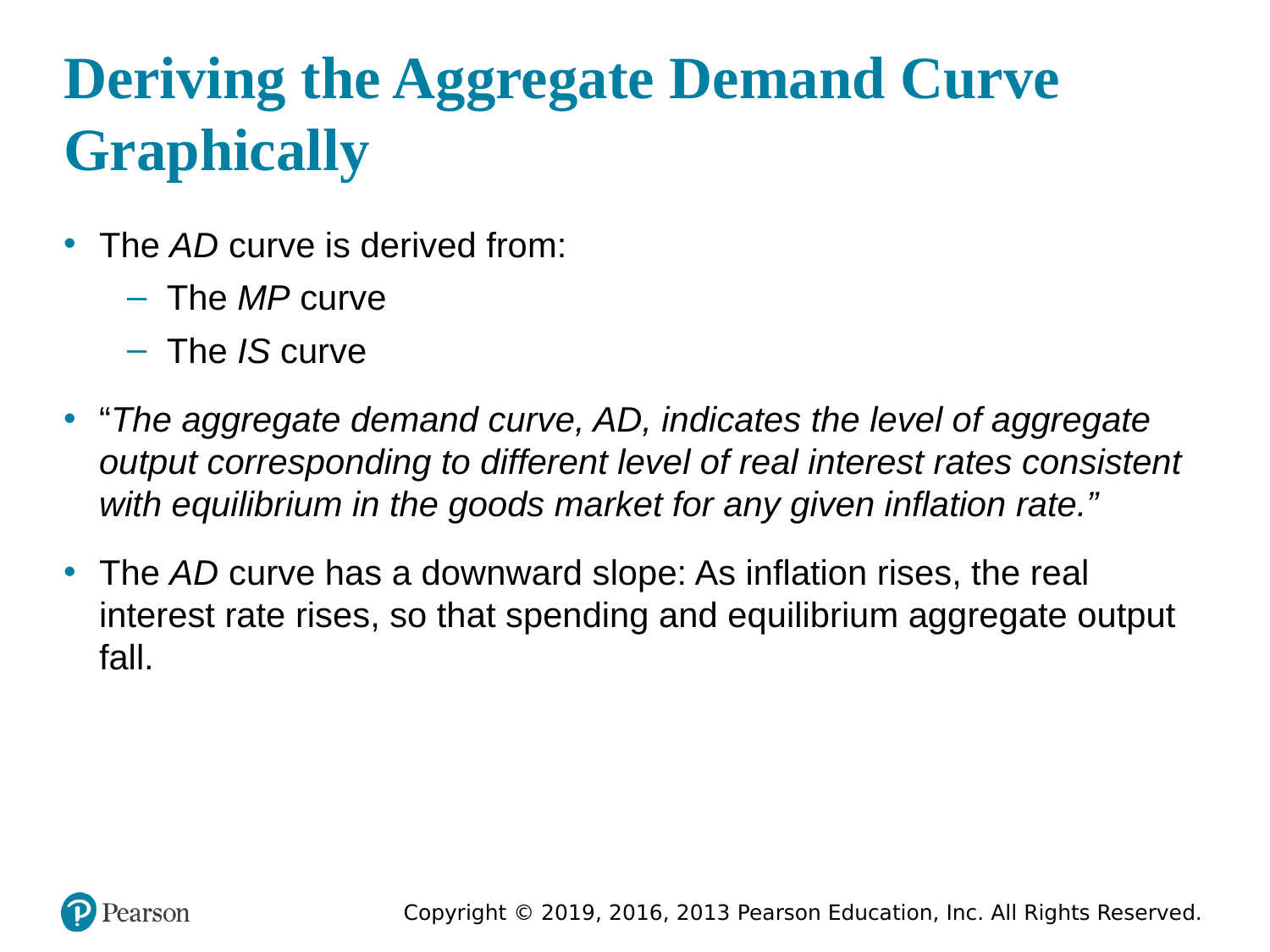

# Deriving the Aggregate Demand Curve Graphically
The AD curve is derived from:
The MP curve
The IS curve
“The aggregate demand curve, AD, indicates the level of aggregate output corresponding to different level of real interest rates consistent with equilibrium in the goods market for any given inflation rate.”
The AD curve has a downward slope: As inflation rises, the real interest rate rises, so that spending and equilibrium aggregate output fall.